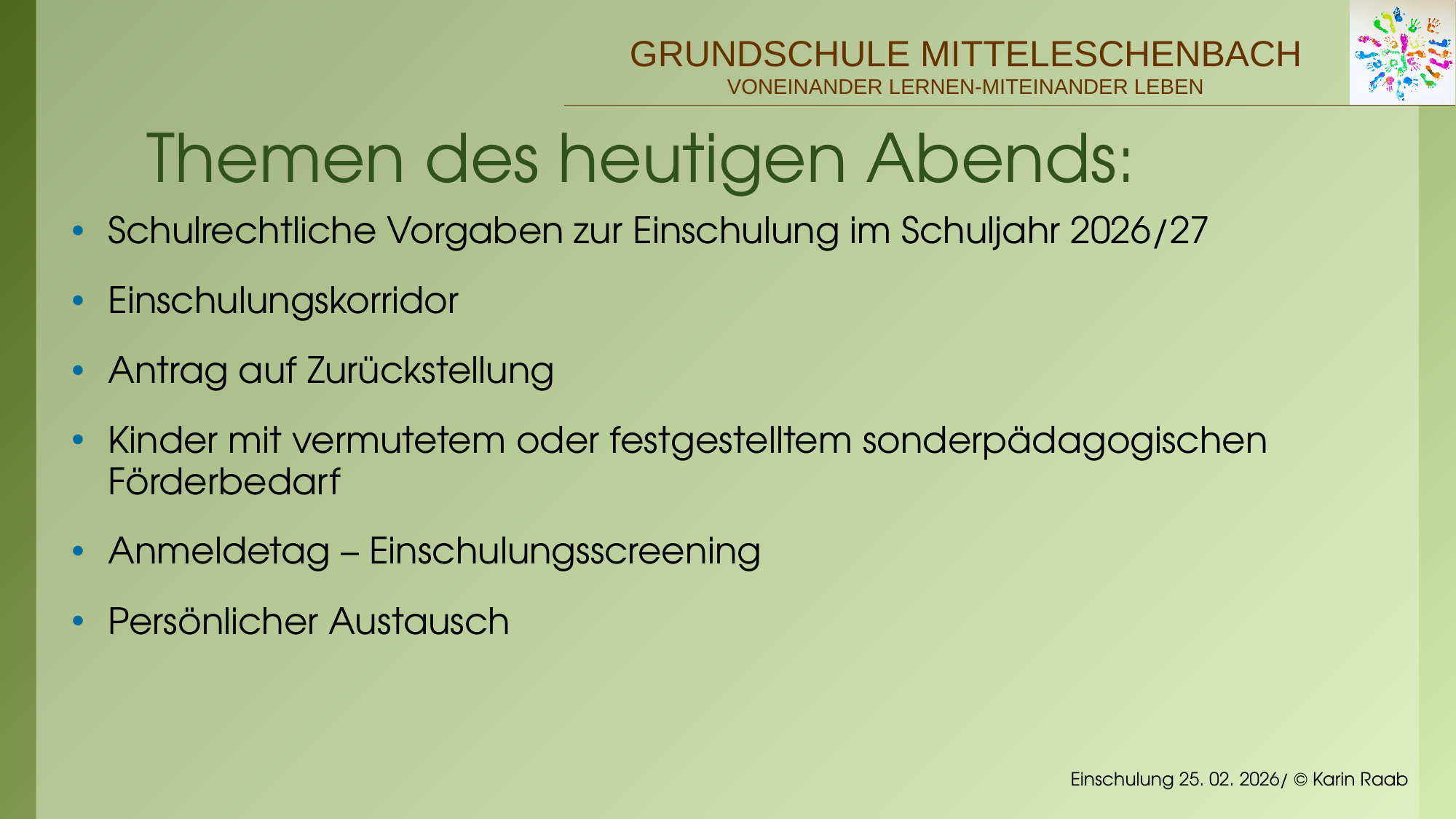

# Themen des heutigen Abends:
Schulrechtliche Vorgaben zur Einschulung im Schuljahr 2026/27
Einschulungskorridor
Antrag auf Zurückstellung
Kinder mit vermutetem oder festgestelltem sonderpädagogischen Förderbedarf
Anmeldetag – Einschulungsscreening
Persönlicher Austausch

Einschulung 25. 02. 2026/ © Karin Raab